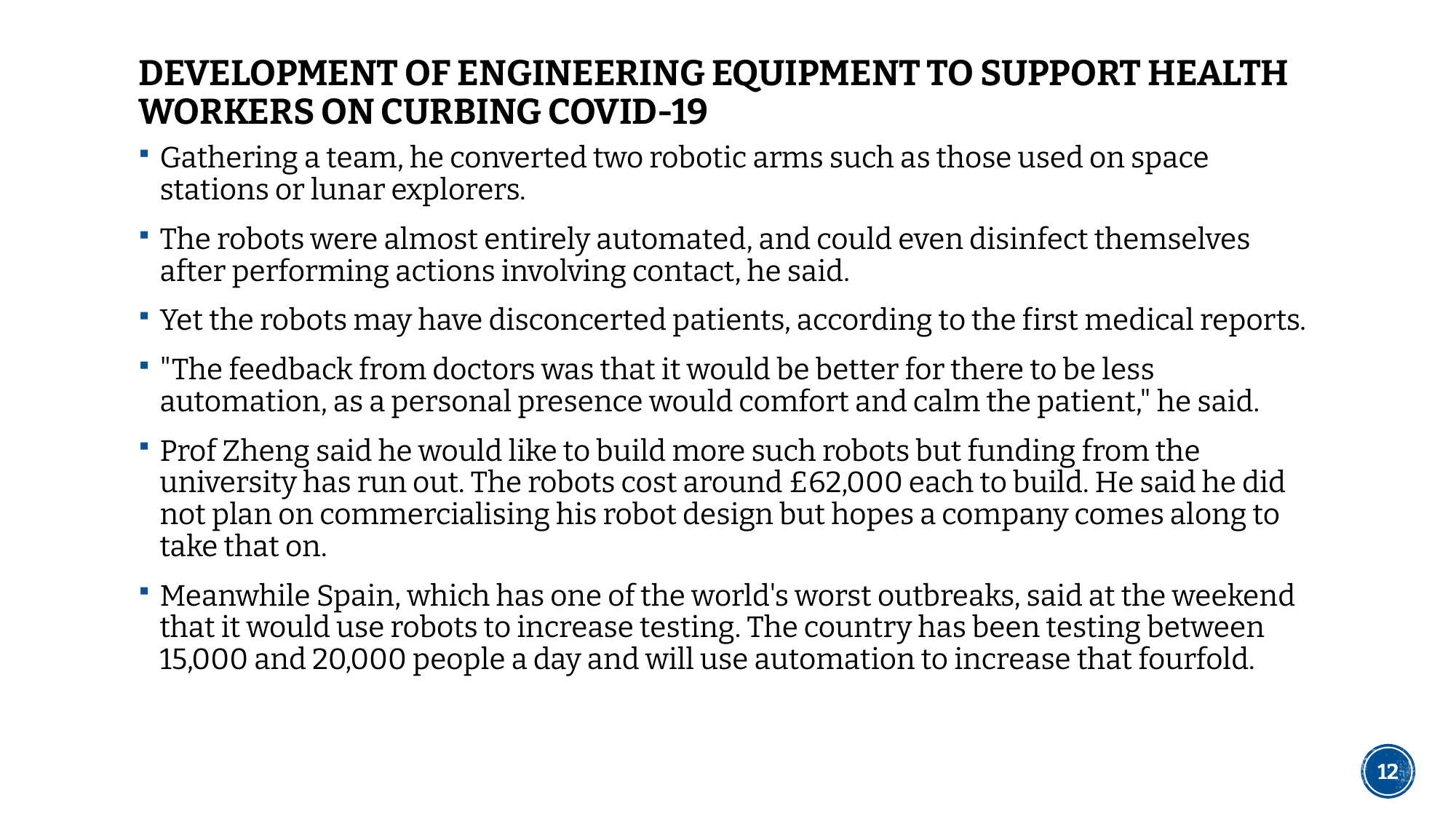

# Development of engineering equipment to support health workers on curbing covid-19
Gathering a team, he converted two robotic arms such as those used on space stations or lunar explorers.
The robots were almost entirely automated, and could even disinfect themselves after performing actions involving contact, he said.
Yet the robots may have disconcerted patients, according to the first medical reports.
"The feedback from doctors was that it would be better for there to be less automation, as a personal presence would comfort and calm the patient," he said.
Prof Zheng said he would like to build more such robots but funding from the university has run out. The robots cost around £62,000 each to build. He said he did not plan on commercialising his robot design but hopes a company comes along to take that on.
Meanwhile Spain, which has one of the world's worst outbreaks, said at the weekend that it would use robots to increase testing. The country has been testing between 15,000 and 20,000 people a day and will use automation to increase that fourfold.

12